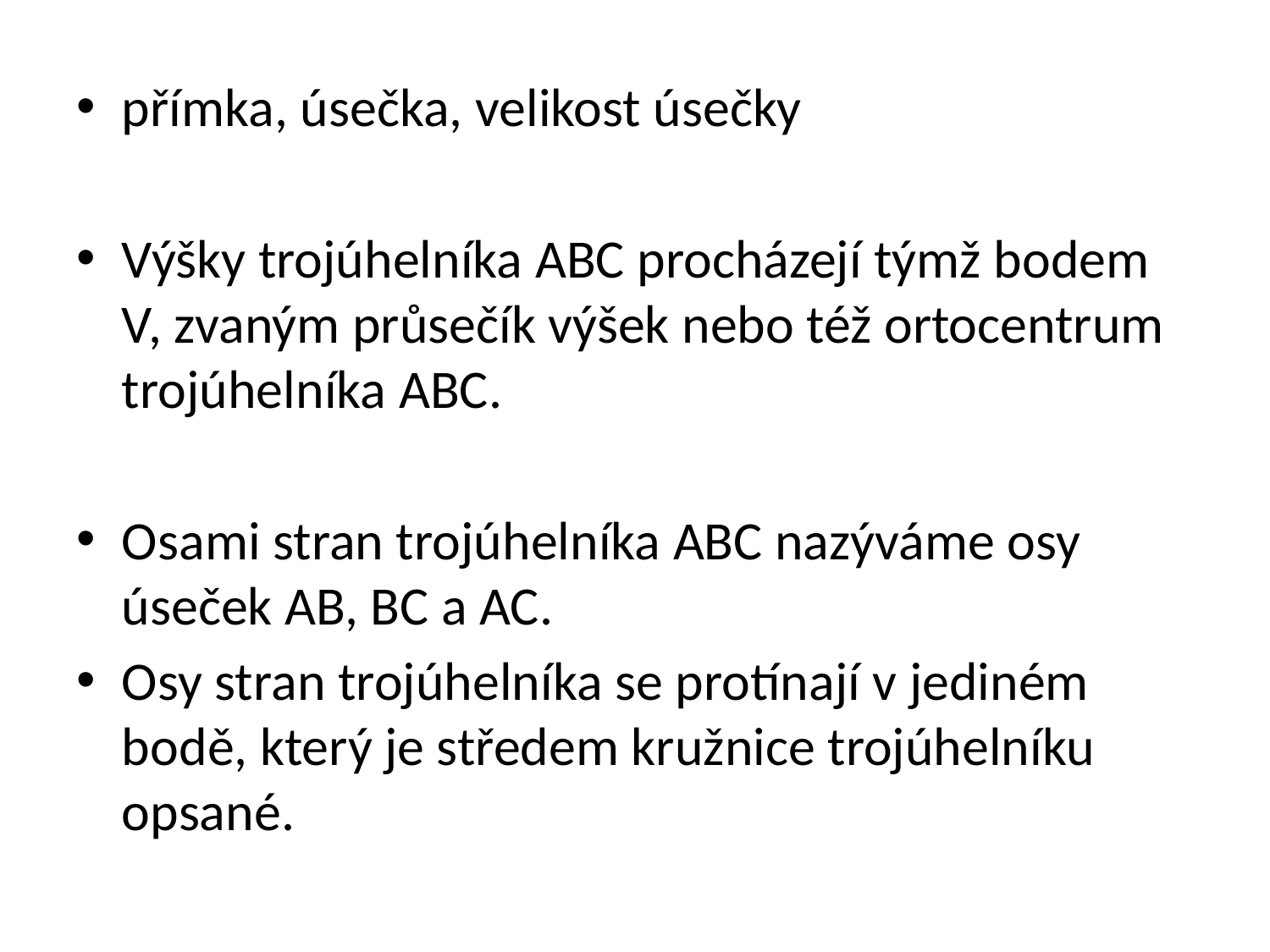

přímka, úsečka, velikost úsečky

Výšky trojúhelníka ABC procházejí týmž bodem V, zvaným průsečík výšek nebo též ortocentrum trojúhelníka ABC.

Osami stran trojúhelníka ABC nazýváme osy úseček AB, BC a AC.
Osy stran trojúhelníka se protínají v jediném bodě, který je středem kružnice trojúhelníku opsané.